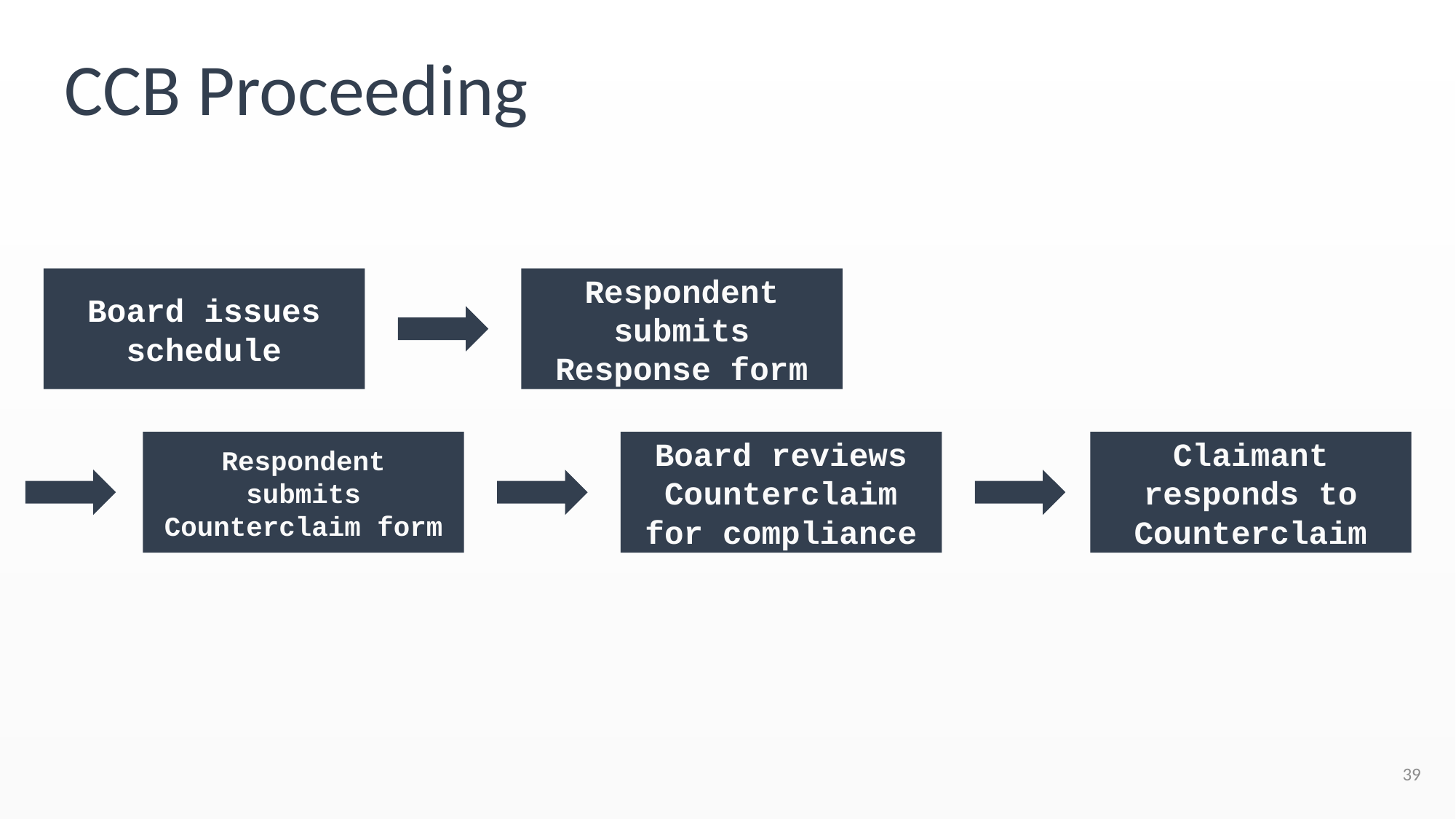

# CCB Proceeding
Board issues schedule
Respondent submits Response form

Respondent submits Counterclaim form
Board reviews Counterclaim for compliance
Claimant responds to Counterclaim

39